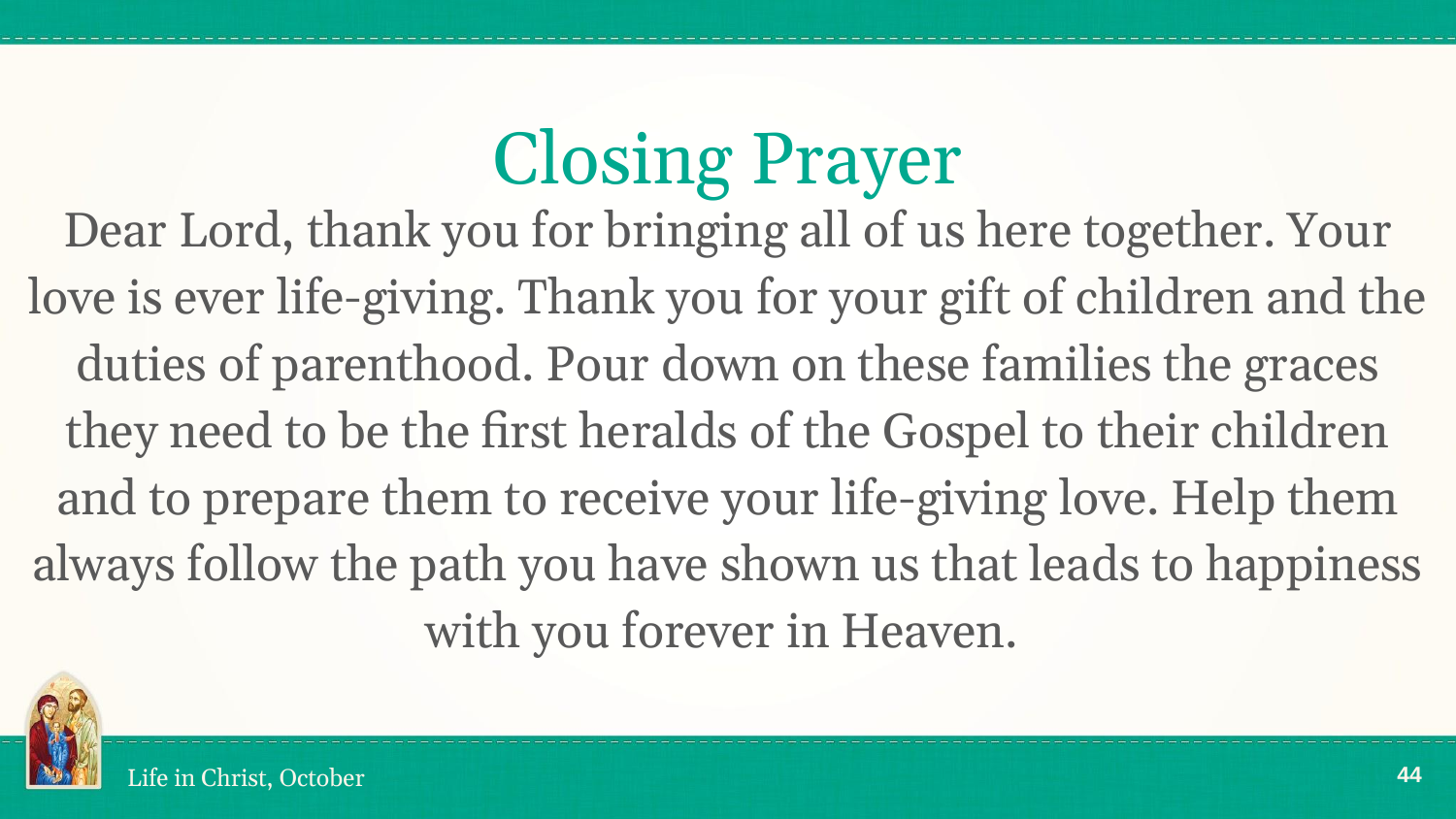

# Closing Prayer
Dear Lord, thank you for bringing all of us here together. Your love is ever life-giving. Thank you for your gift of children and the duties of parenthood. Pour down on these families the graces they need to be the first heralds of the Gospel to their children and to prepare them to receive your life-giving love. Help them always follow the path you have shown us that leads to happiness with you forever in Heaven.
44
Life in Christ, October